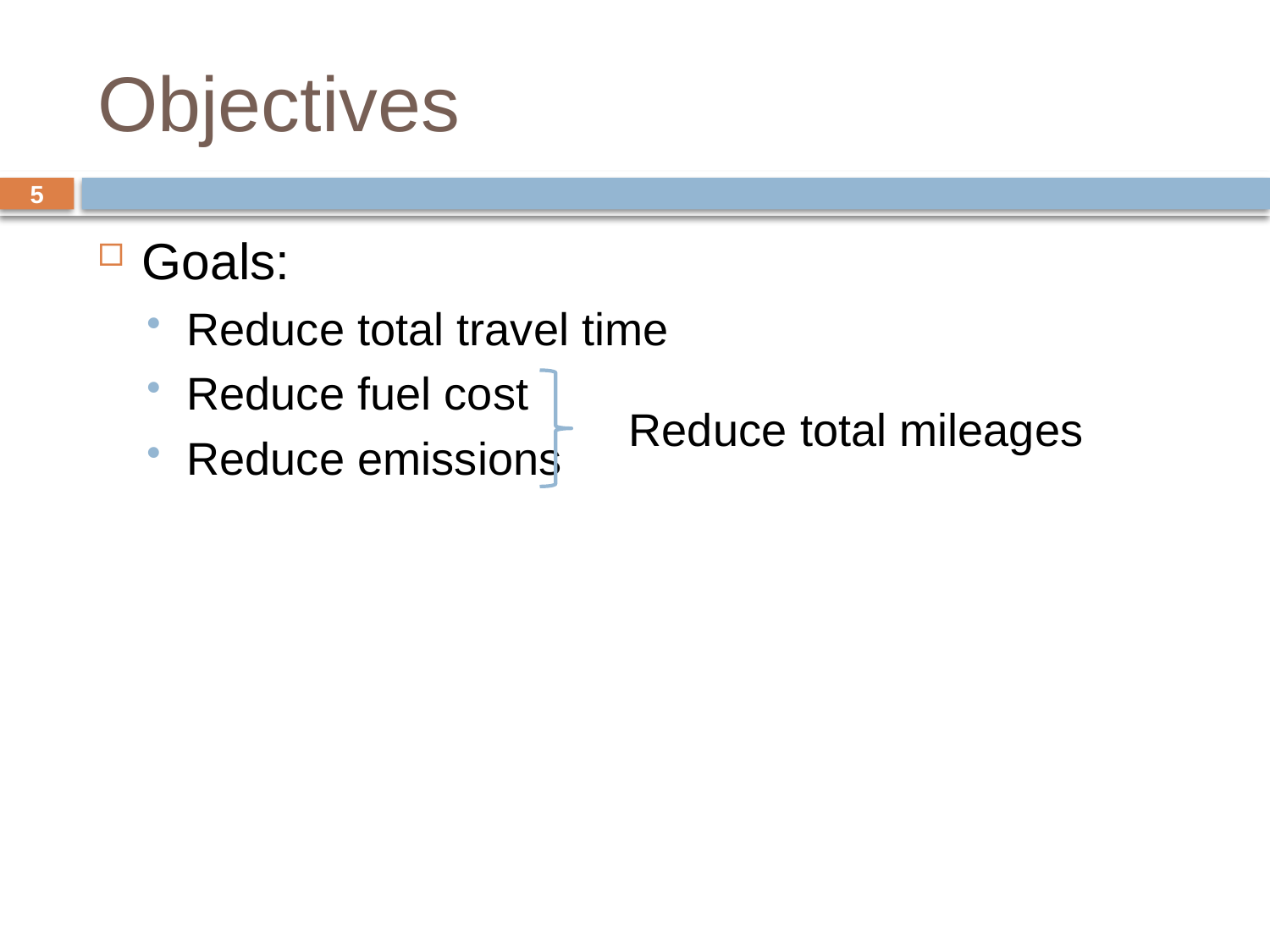

# Objectives
5
Goals:
Reduce total travel time
Reduce fuel cost
Reduce emissions

Reduce total mileages